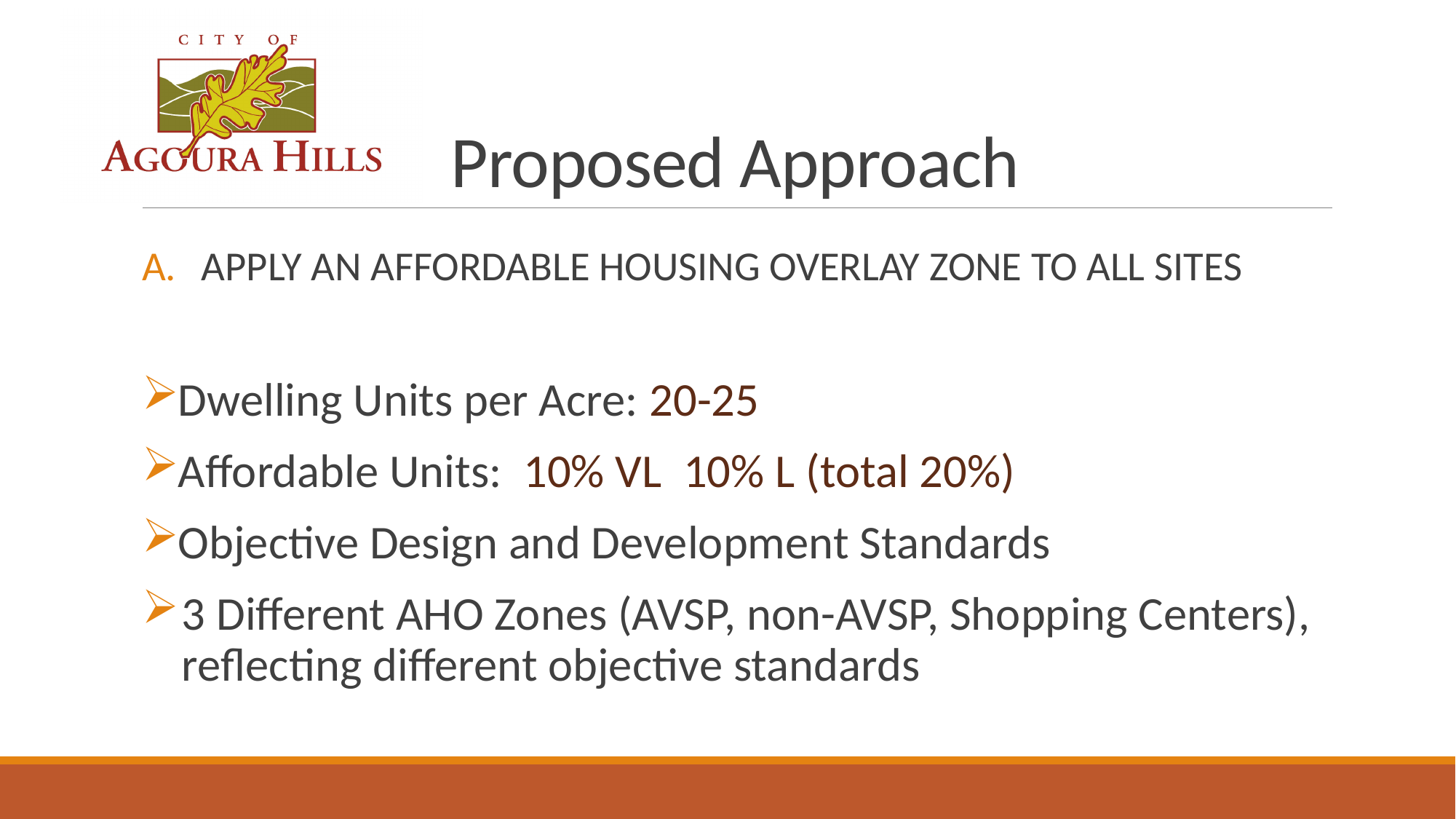

# Proposed Approach
APPLY AN AFFORDABLE HOUSING OVERLAY ZONE TO ALL SITES

Dwelling Units per Acre: 20-25
Affordable Units:  10% VL  10% L (total 20%)
Objective Design and Development Standards
3 Different AHO Zones (AVSP, non-AVSP, Shopping Centers), reflecting different objective standards